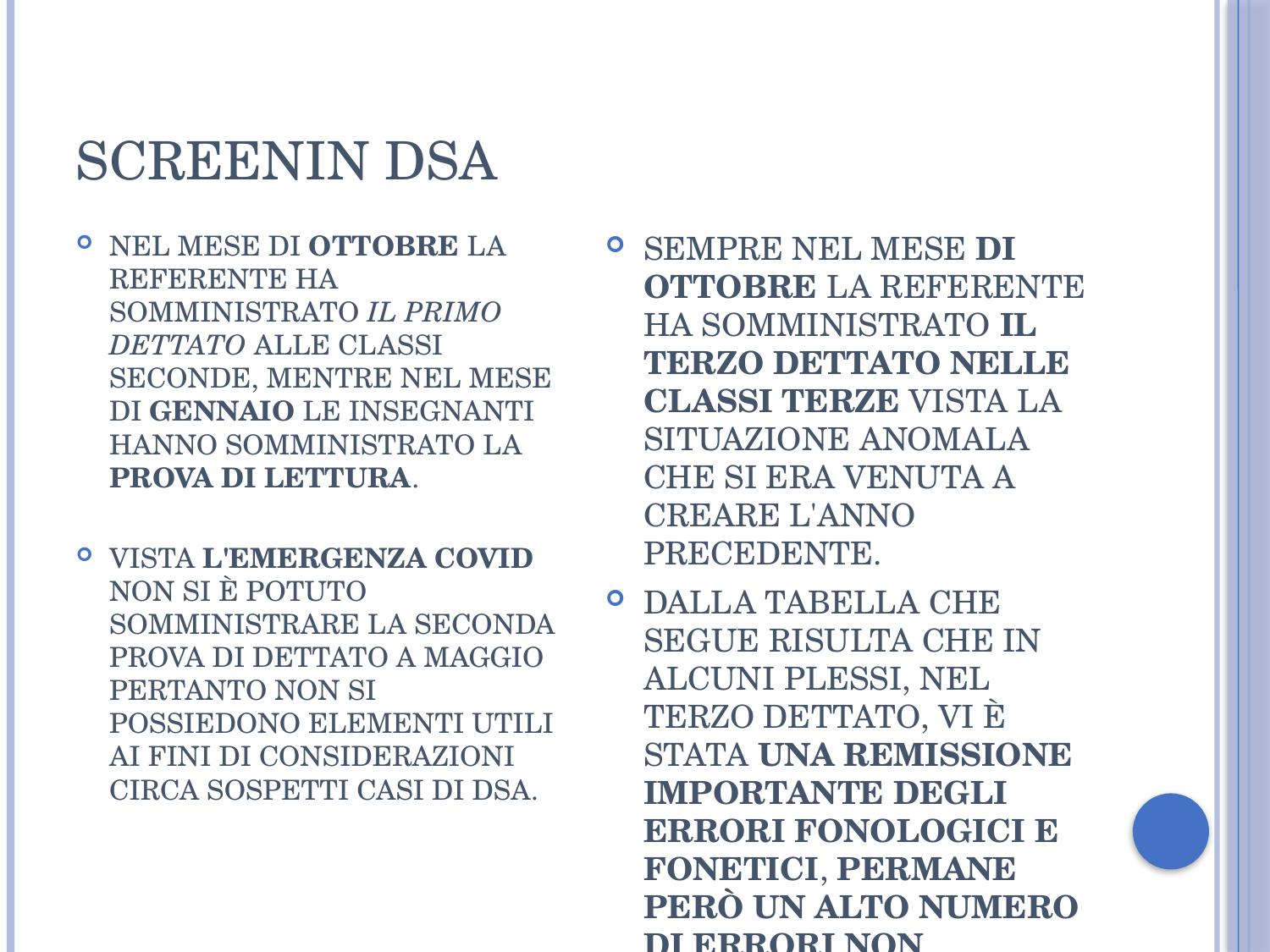

# Screenin DSA
Nel mese di ottobre la referente ha somministrato il primo dettato alle classi seconde, mentre nel mese di gennaio le insegnanti hanno somministrato la prova di lettura.

Vista l'emergenza Covid non si è potuto somministrare la seconda prova di dettato a maggio pertanto non si possiedono elementi utili ai fini di considerazioni circa sospetti casi di DSA.
Sempre nel mese di ottobre la referente ha somministrato il terzo dettato nelle classi terze vista la situazione anomala che si era venuta a creare l'anno precedente.
Dalla tabella che segue risulta che in alcuni plessi, nel terzo dettato, vi è stata una remissione importante degli errori fonologici e fonetici, permane però un alto numero di errori non fonologici